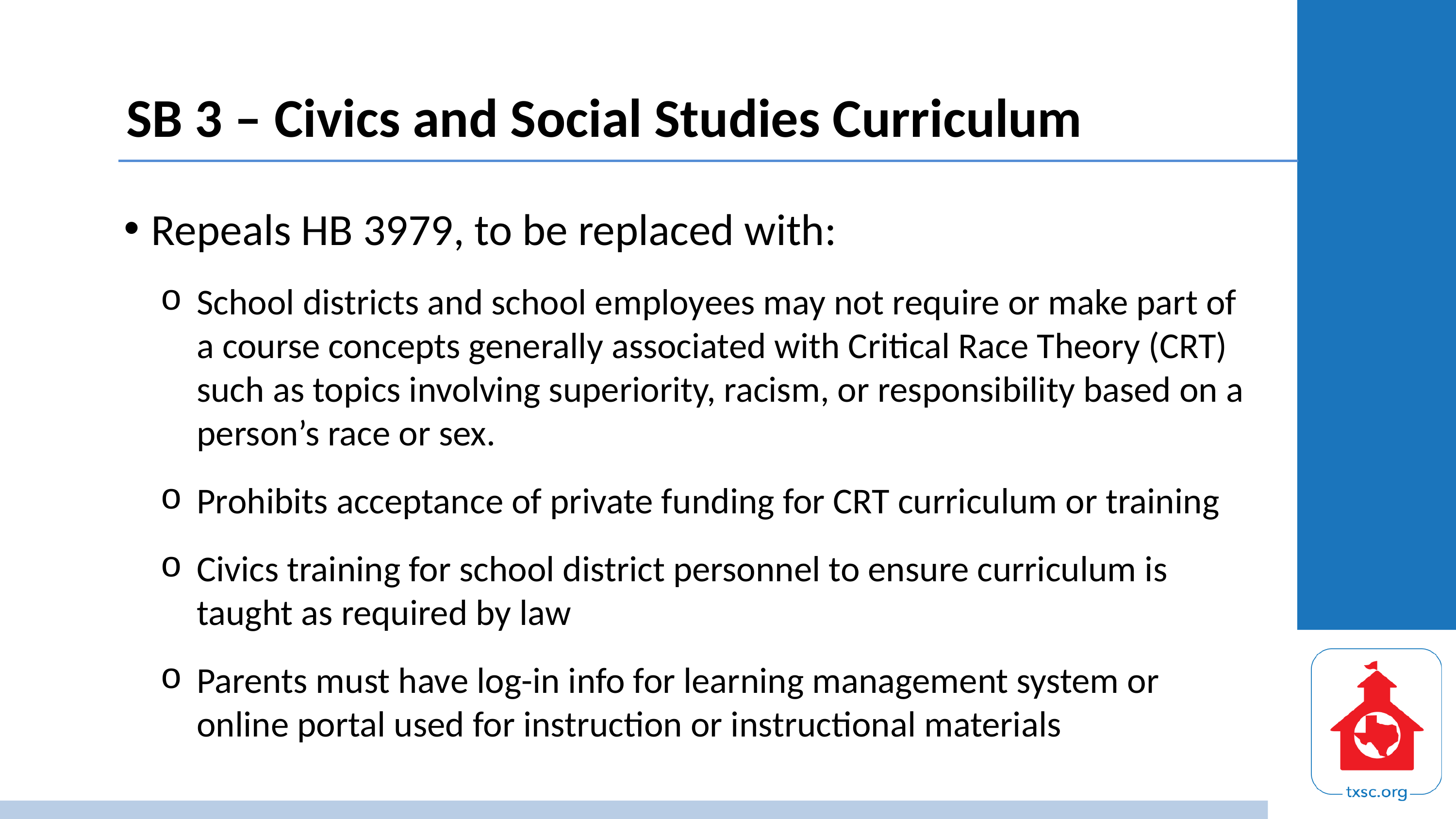

# SB 3 – Civics and Social Studies Curriculum
Repeals HB 3979, to be replaced with:
School districts and school employees may not require or make part of a course concepts generally associated with Critical Race Theory (CRT) such as topics involving superiority, racism, or responsibility based on a person’s race or sex.
Prohibits acceptance of private funding for CRT curriculum or training
Civics training for school district personnel to ensure curriculum is taught as required by law
Parents must have log-in info for learning management system or online portal used for instruction or instructional materials